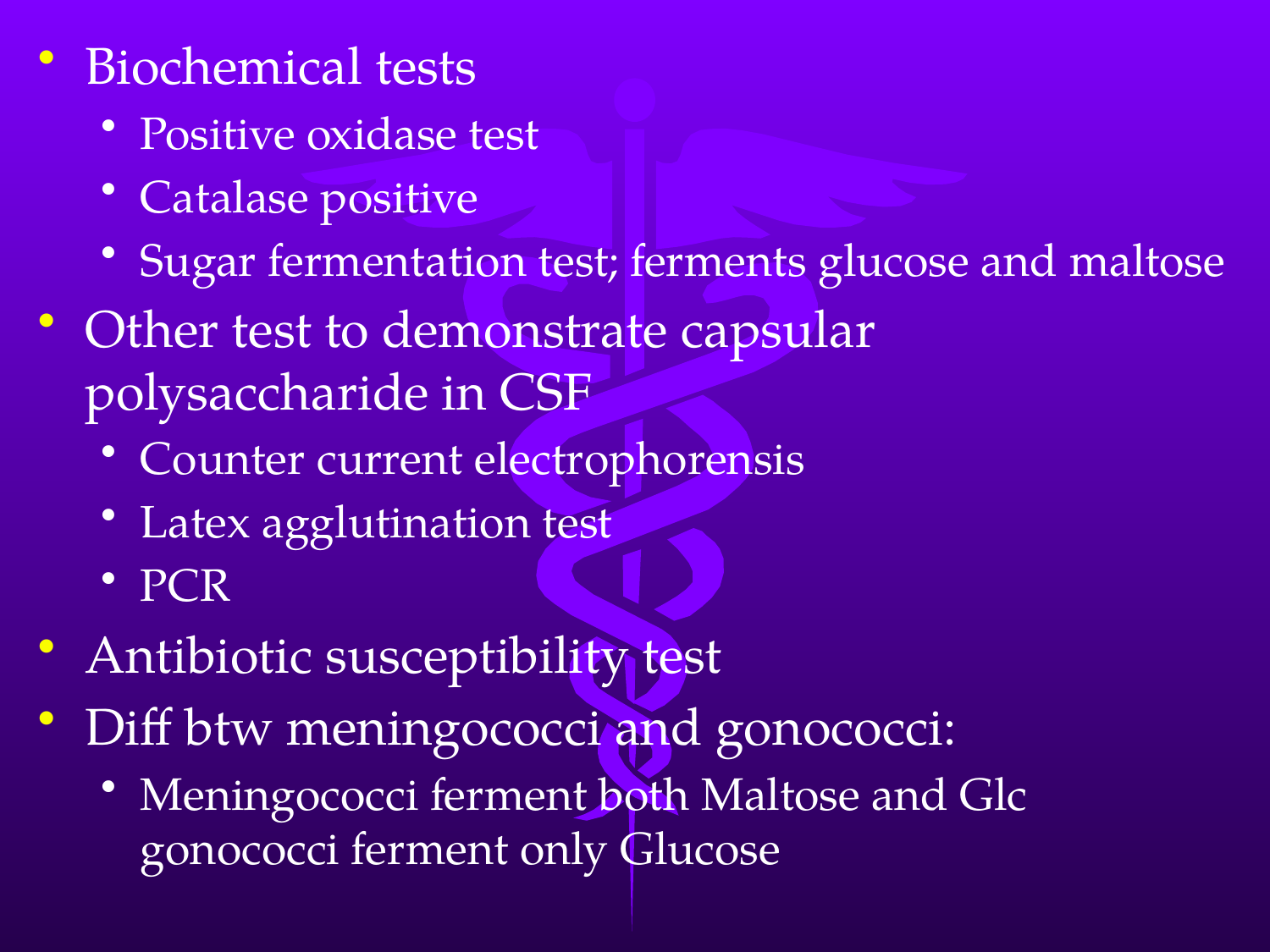

Biochemical tests
Positive oxidase test
Catalase positive
Sugar fermentation test; ferments glucose and maltose
Other test to demonstrate capsular polysaccharide in CSF
Counter current electrophorensis
Latex agglutination test
PCR
Antibiotic susceptibility test
Diff btw meningococci and gonococci:
Meningococci ferment both Maltose and Glc gonococci ferment only Glucose